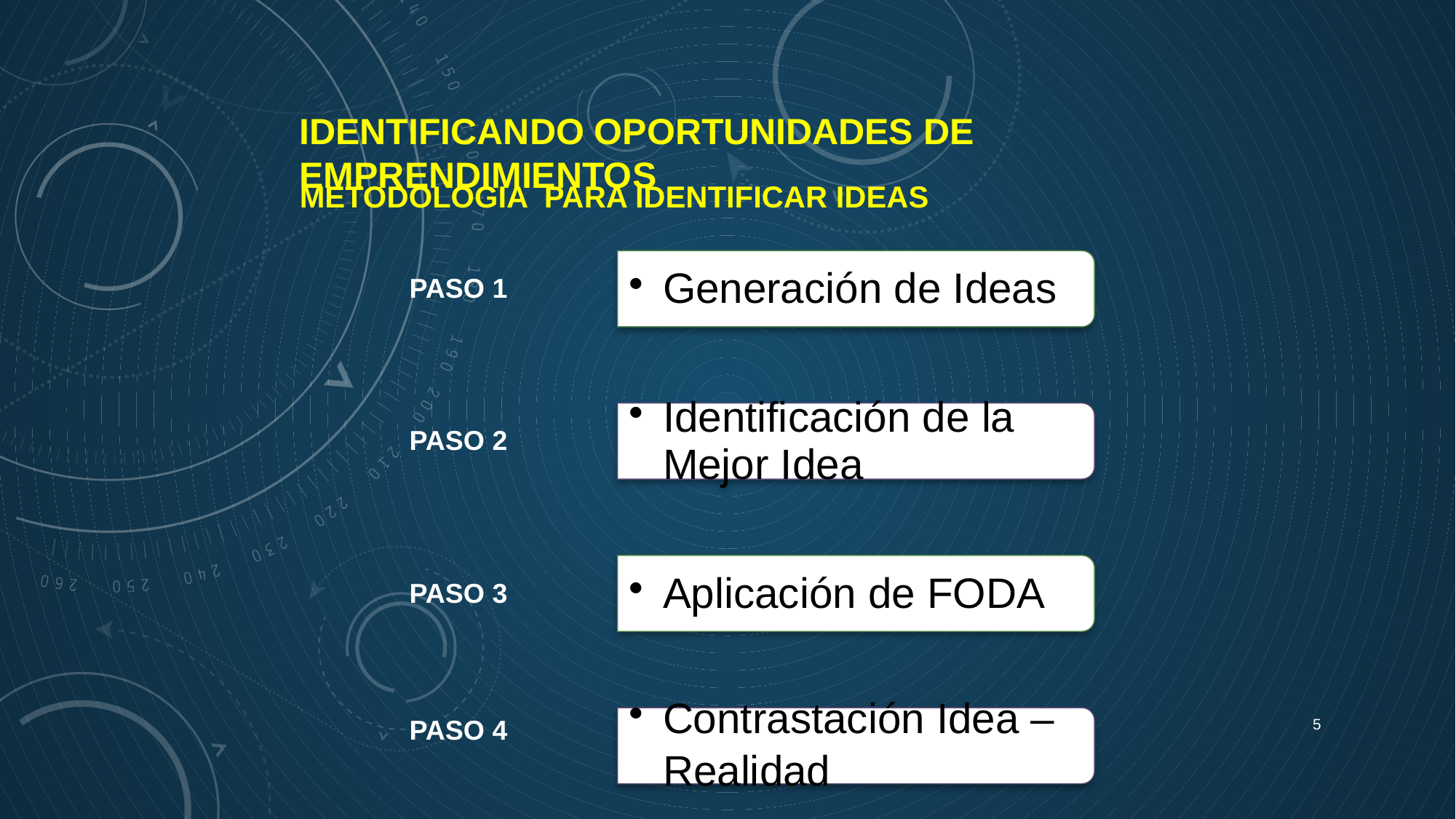

IDENTIFICANDO OPORTUNIDADES DE EMPRENDIMIENTOS
METODOLOGIA  PARA IDENTIFICAR IDEAS
PASO 1
Generación de Ideas
PASO 2
Identificación de la Mejor Idea
PASO 3
Contrastación Idea – Realidad
PASO 4
Aplicación de FODA
5